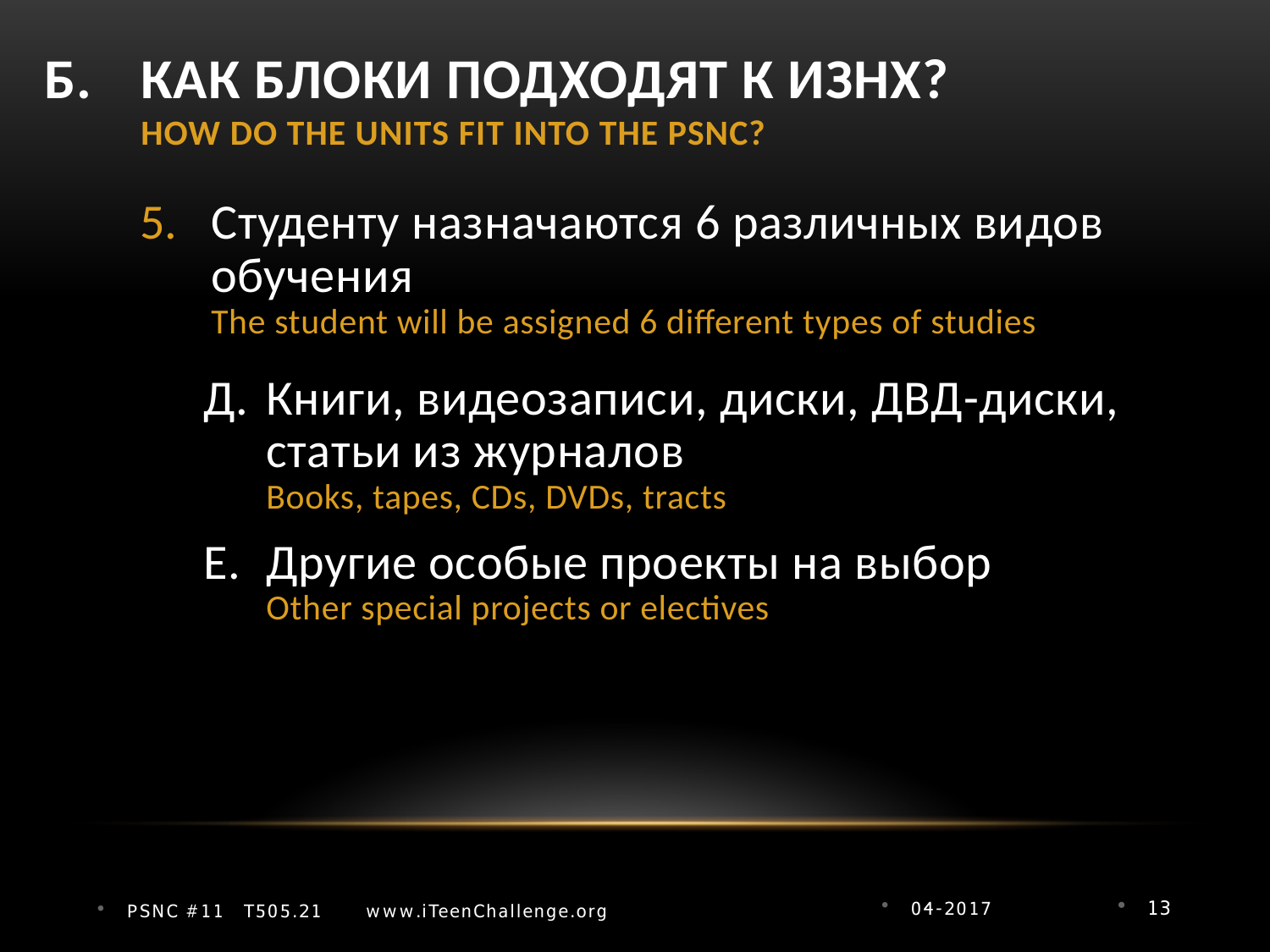

# Б. 	КАК БЛОКИ ПОДХОДЯТ К ИЗНХ? HOW DO THE UNITS FIT INTO THE PSNC?
Студенту назначаются 6 различных видов обучения
The student will be assigned 6 different types of studies
Д. 	Книги, видеозаписи, диски, ДВД-диски, статьи из журналов
Books, tapes, CDs, DVDs, tracts
E.	Другие особые проекты на выбор
Other special projects or electives
04-2017
13
PSNC #11   T505.21       www.iTeenChallenge.org